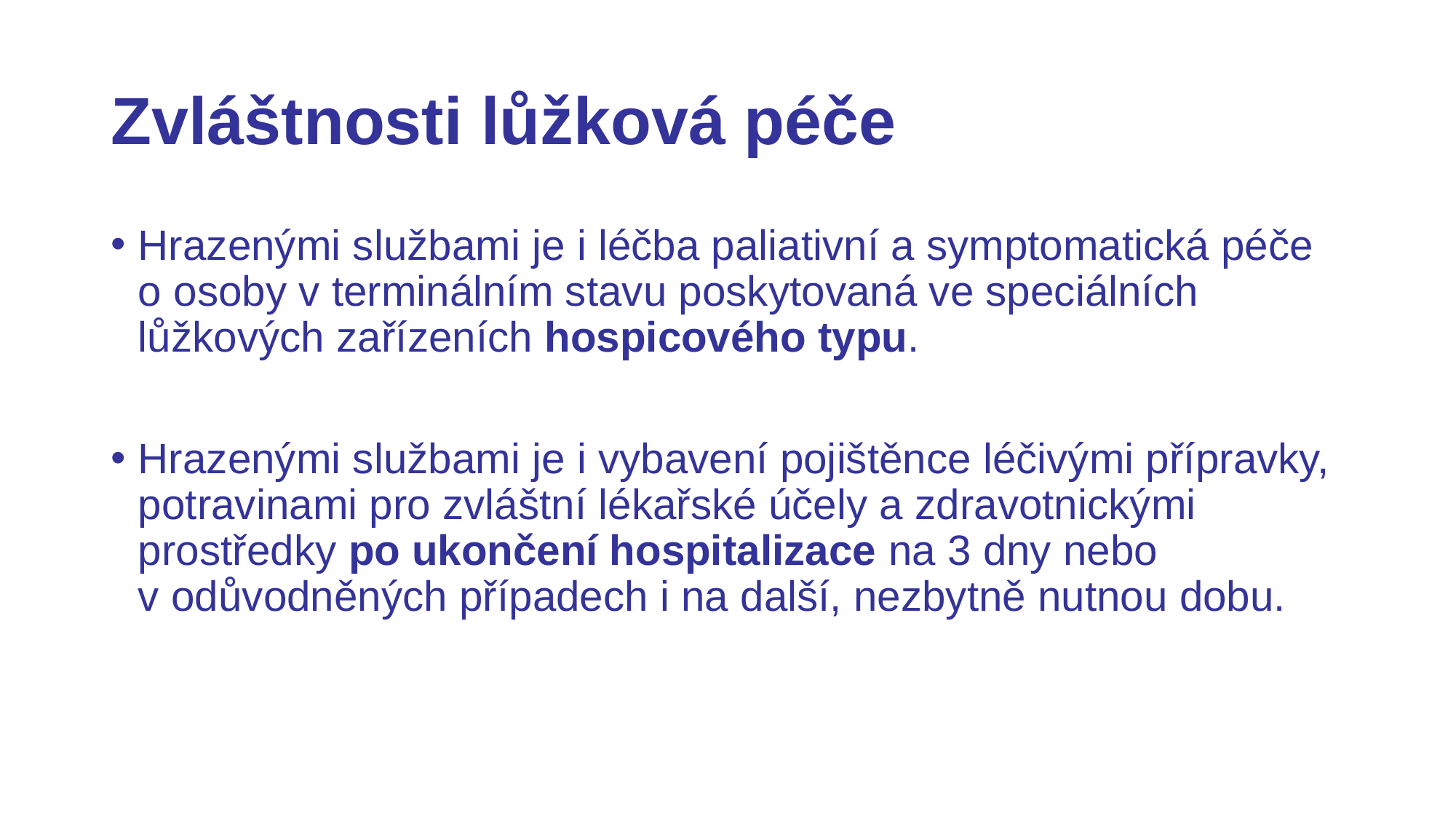

# Zvláštnosti lůžková péče
Hrazenými službami je i léčba paliativní a symptomatická péče o osoby v terminálním stavu poskytovaná ve speciálních lůžkových zařízeních hospicového typu.

Hrazenými službami je i vybavení pojištěnce léčivými přípravky, potravinami pro zvláštní lékařské účely a zdravotnickými prostředky po ukončení hospitalizace na 3 dny nebo v odůvodněných případech i na další, nezbytně nutnou dobu.